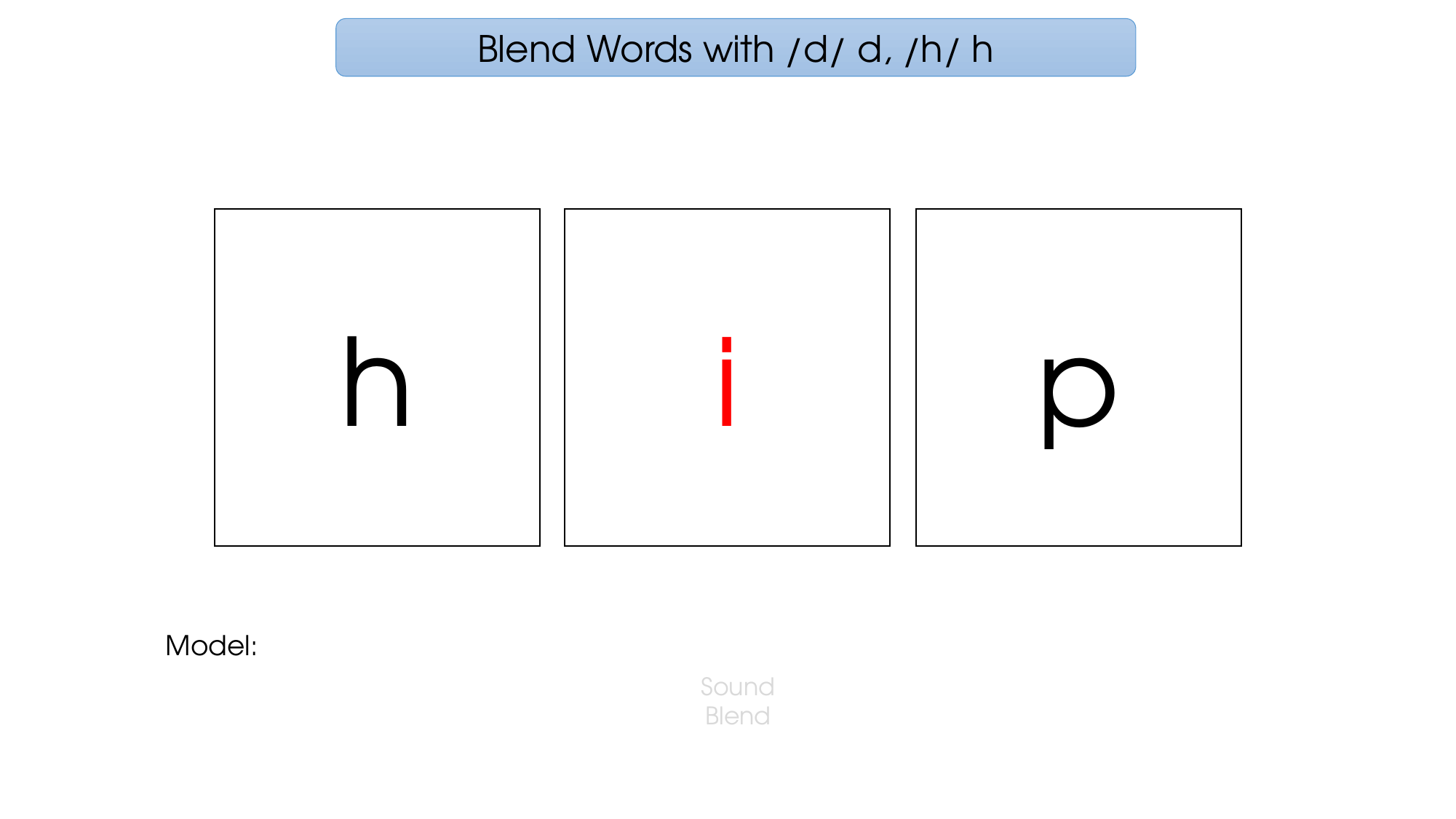

Blend Words with /d/ d, /h/ h
p
h
i

Model:
Sound
Blend